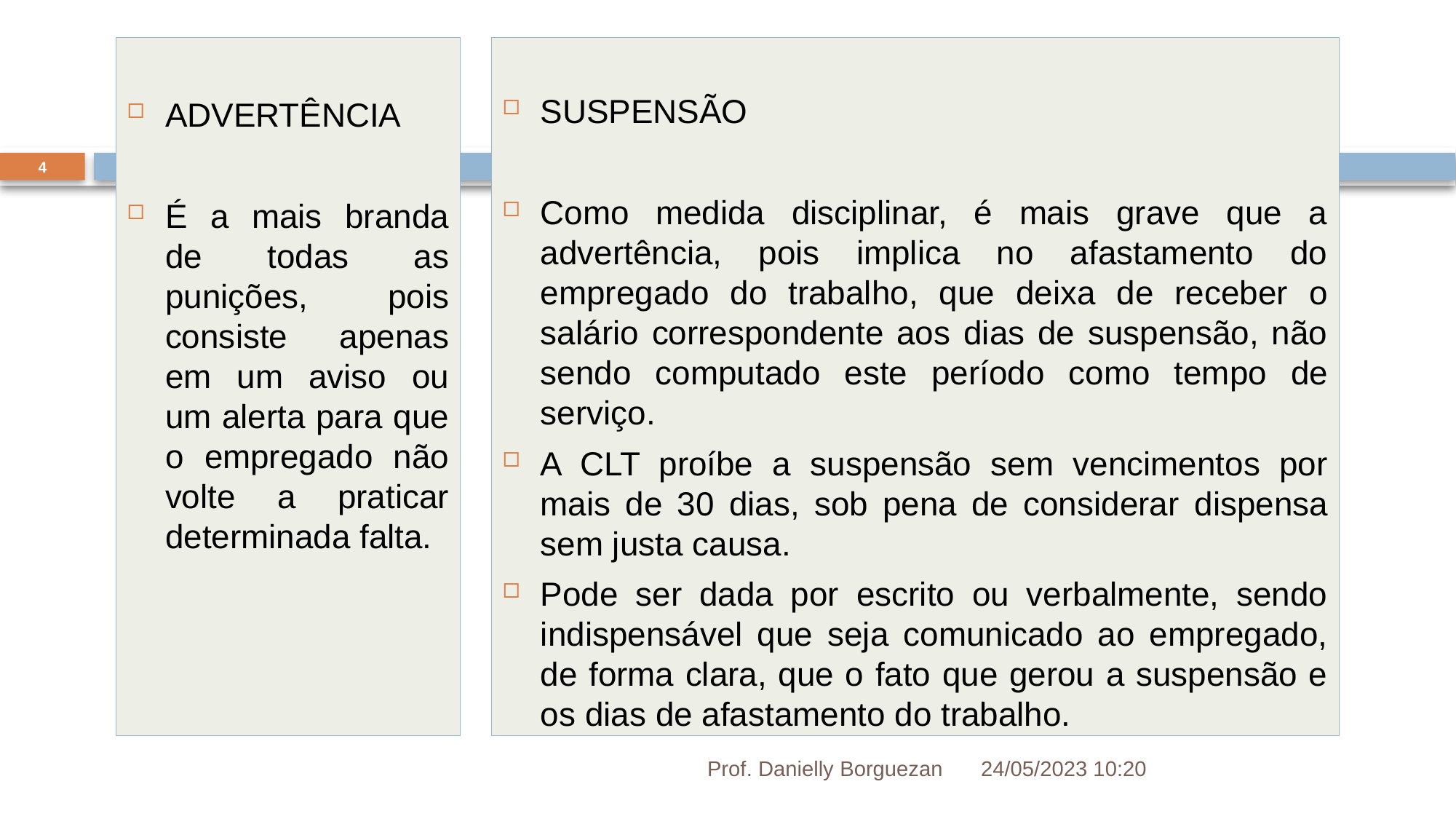

SUSPENSÃO

Como medida disciplinar, é mais grave que a advertência, pois implica no afastamento do empregado do trabalho, que deixa de receber o salário correspondente aos dias de suspensão, não sendo compu­tado este período como tempo de serviço.
A CLT proíbe a suspensão sem vencimentos por mais de 30 dias, sob pena de considerar ­dispensa sem justa causa.
Pode ser dada por escrito ou verbalmente, sendo indispensável que seja comunicado ao empregado, de forma clara, que o fato que gerou a suspensão e os dias de afastamento do trabalho.

ADVERTÊNCIA

É a mais branda de todas as punições, pois consiste apenas em um aviso ou um alerta para que o empregado não volte a praticar determinada falta.

4
Prof. Danielly Borguezan
24/05/2023 10:20